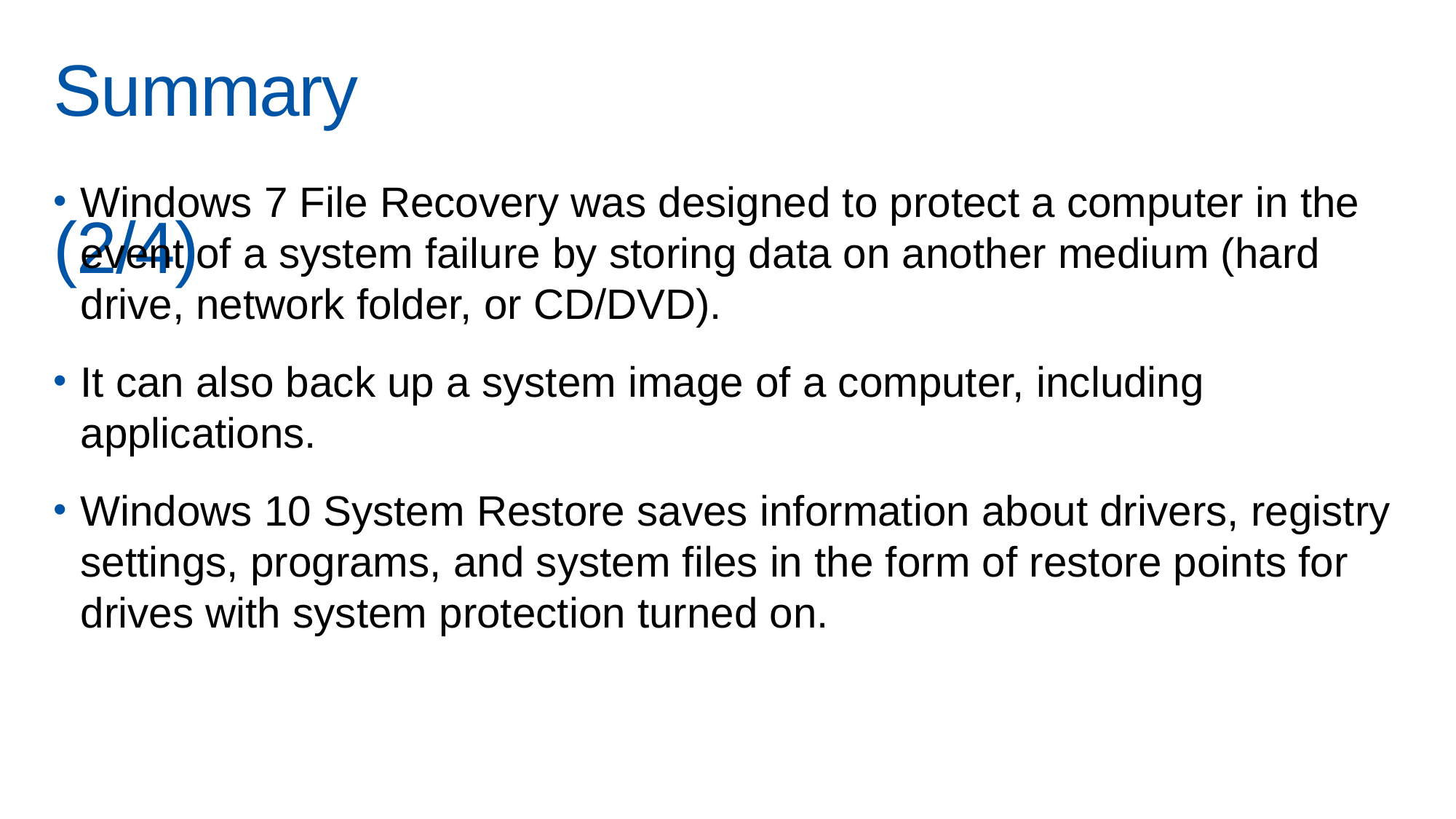

# Summary	(2/4)
Windows 7 File Recovery was designed to protect a computer in the event of a system failure by storing data on another medium (hard drive, network folder, or CD/DVD).
It can also back up a system image of a computer, including applications.
Windows 10 System Restore saves information about drivers, registry settings, programs, and system files in the form of restore points for drives with system protection turned on.